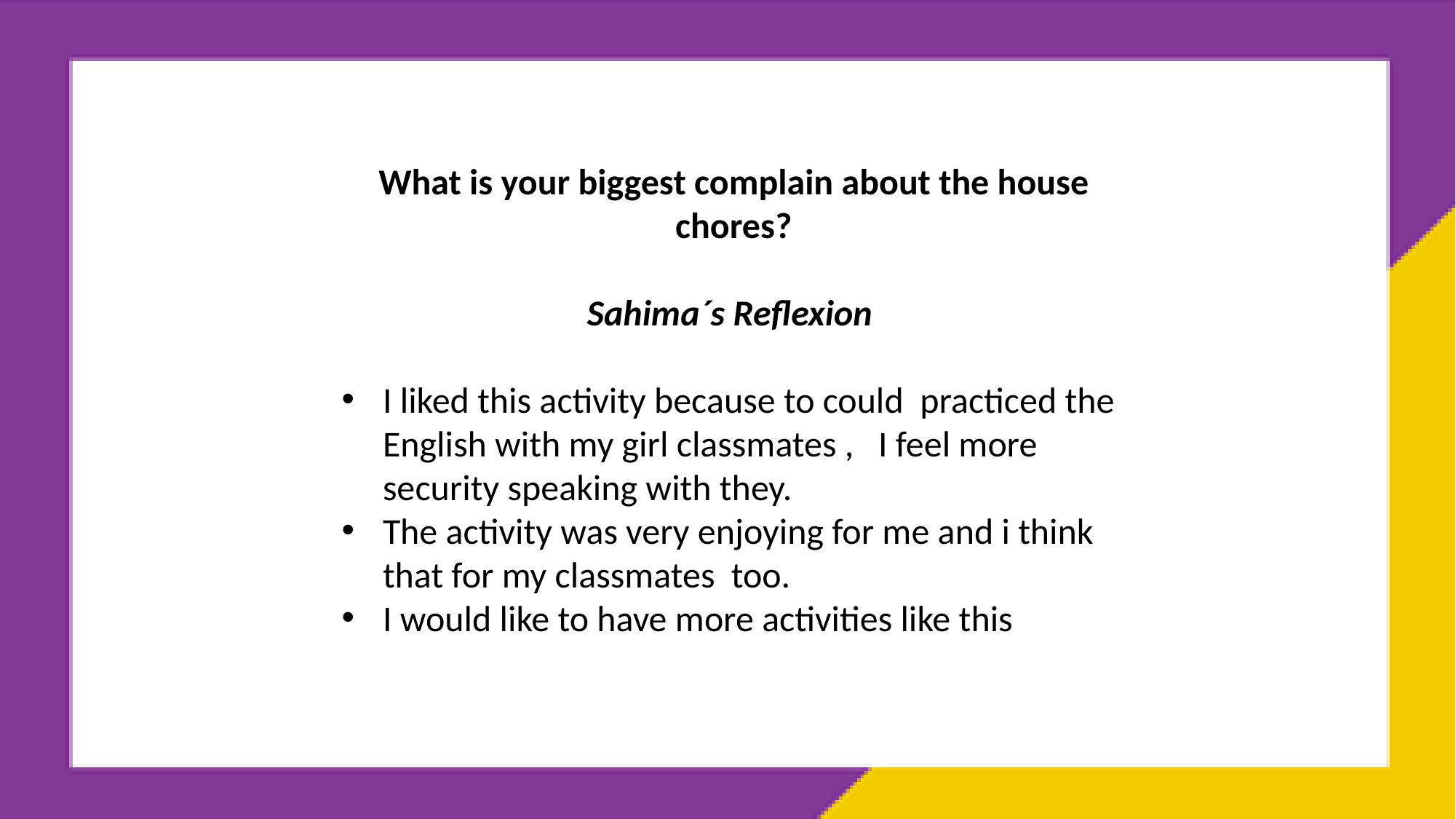

What is your biggest complain about the house chores?

Sahima´s Reflexion

I liked this activity because to could  practiced the English with my girl classmates ,   I feel more security speaking with they.
The activity was very enjoying for me and i think that for my classmates  too.
I would like to have more activities like this